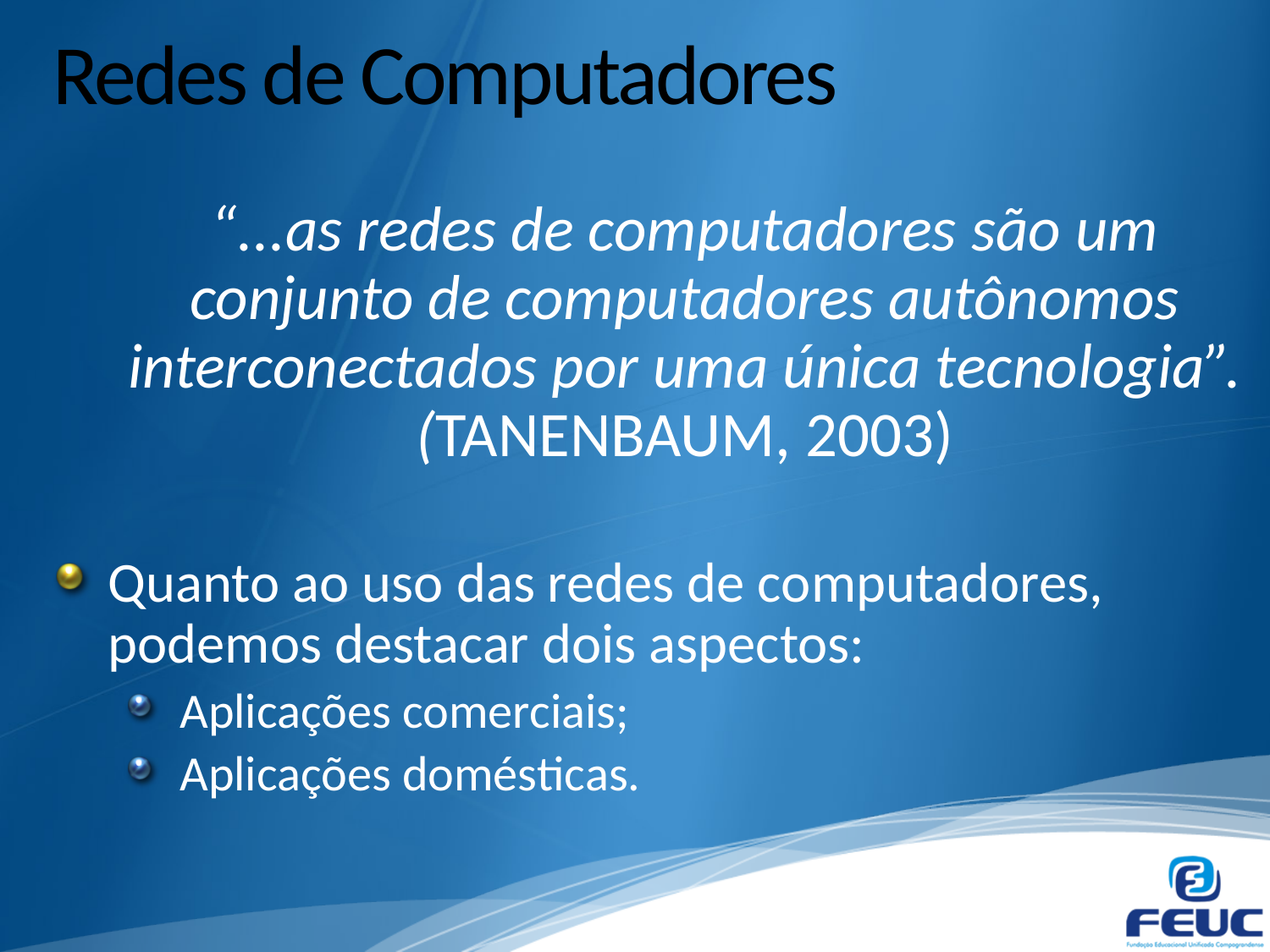

# Redes de Computadores
“...as redes de computadores são um conjunto de computadores autônomos interconectados por uma única tecnologia”. (TANENBAUM, 2003)

Quanto ao uso das redes de computadores, podemos destacar dois aspectos:
Aplicações comerciais;
Aplicações domésticas.